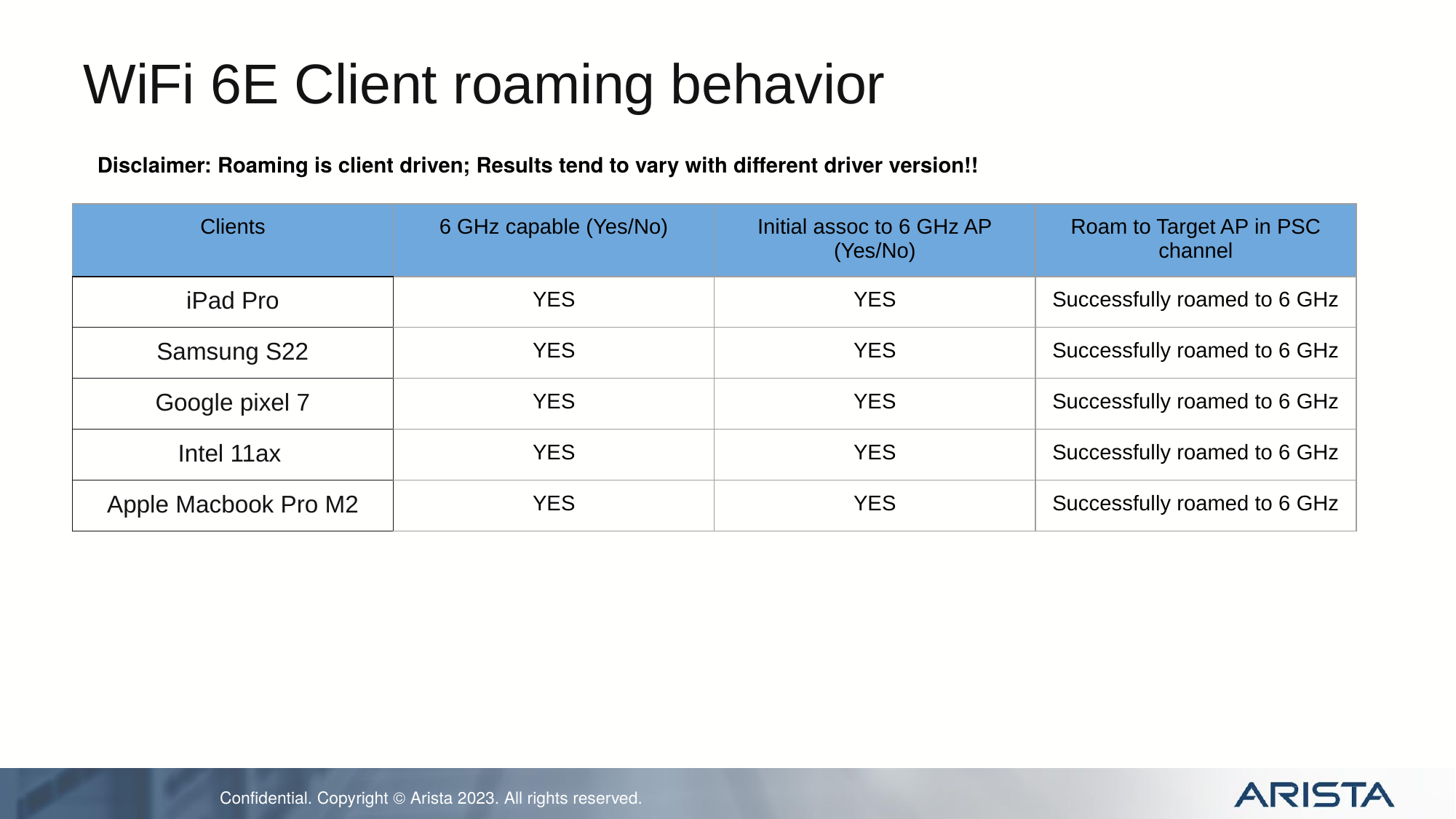

WiFi 6E Client roaming behavior
Disclaimer: Roaming is client driven; Results tend to vary with different driver version!!
| Clients | 6 GHz capable (Yes/No) | Initial assoc to 6 GHz AP (Yes/No) | Roam to Target AP in PSC channel |
| --- | --- | --- | --- |
| iPad Pro | YES | YES | Successfully roamed to 6 GHz |
| Samsung S22 | YES | YES | Successfully roamed to 6 GHz |
| Google pixel 7 | YES | YES | Successfully roamed to 6 GHz |
| Intel 11ax | YES | YES | Successfully roamed to 6 GHz |
| Apple Macbook Pro M2 | YES | YES | Successfully roamed to 6 GHz |